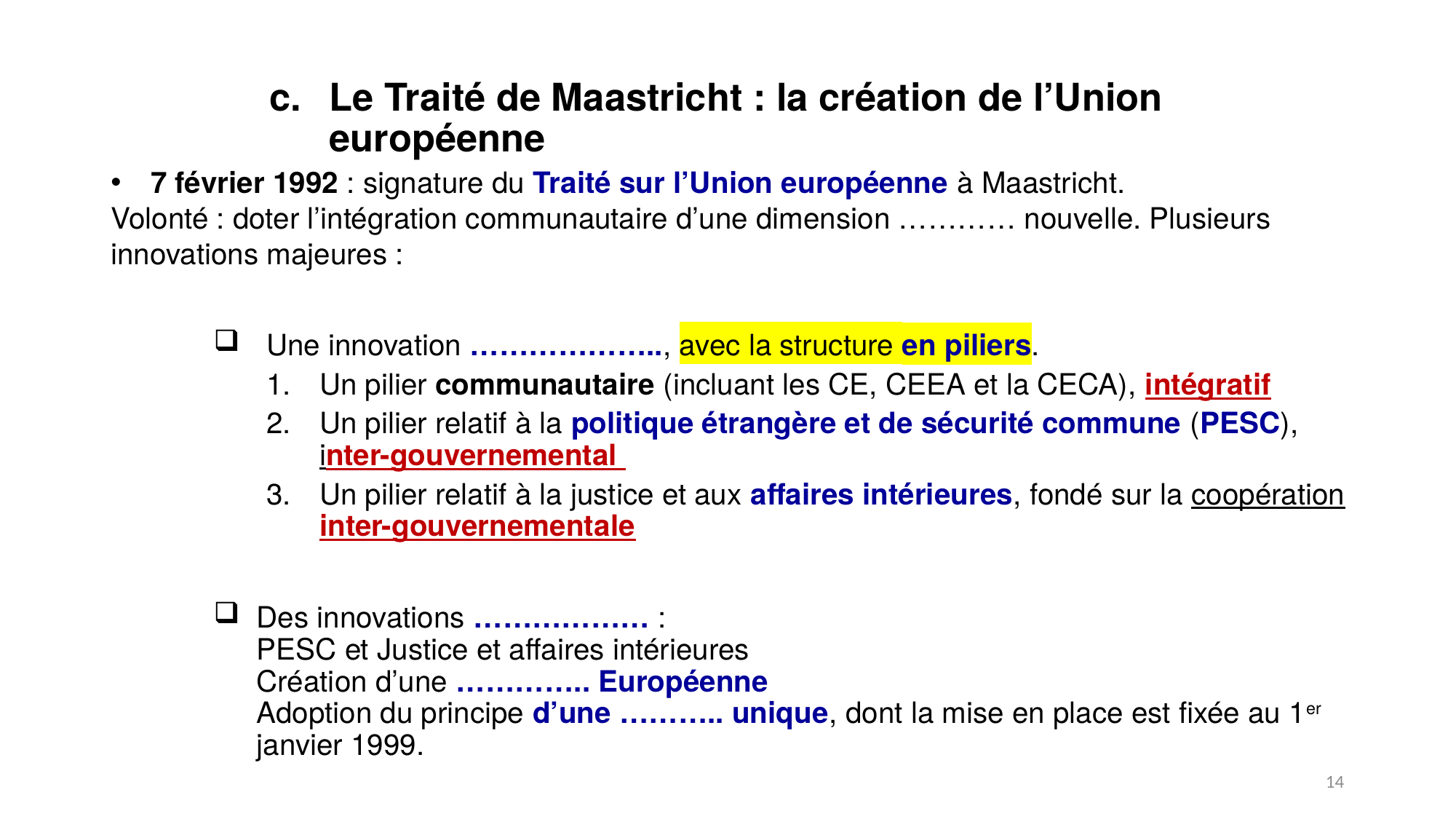

Le Traité de Maastricht : la création de l’Union européenne
7 février 1992 : signature du Traité sur l’Union européenne à Maastricht.
Volonté : doter l’intégration communautaire d’une dimension ………… nouvelle. Plusieurs innovations majeures :

Une innovation ……………….., avec la structure en piliers.
Un pilier communautaire (incluant les CE, CEEA et la CECA), intégratif
Un pilier relatif à la politique étrangère et de sécurité commune (PESC), inter-gouvernemental
Un pilier relatif à la justice et aux affaires intérieures, fondé sur la coopération inter-gouvernementale

Des innovations ……………… :
PESC et Justice et affaires intérieures
Création d’une ………….. Européenne
Adoption du principe d’une ……….. unique, dont la mise en place est fixée au 1er janvier 1999.

14